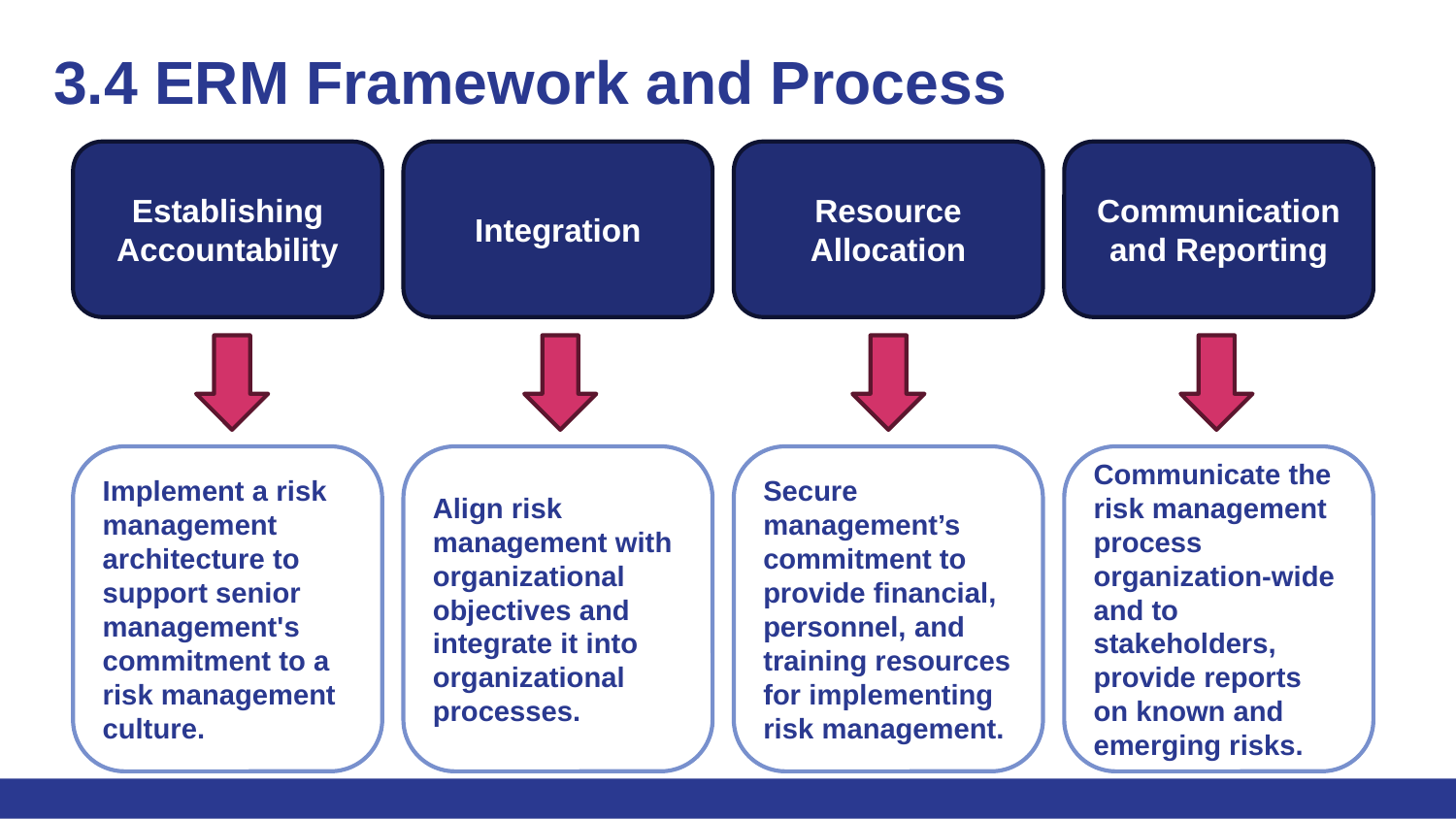

# 3.4 ERM Framework and Process
Establishing Accountability
Integration
Resource Allocation
Communication and Reporting

Implement a risk management architecture to support senior management's commitment to a risk management culture.
Align risk management with organizational objectives and integrate it into organizational processes.
Secure management’s commitment to provide financial, personnel, and training resources for implementing risk management.
Communicate the risk management process organization-wide and to stakeholders, provide reports on known and emerging risks.